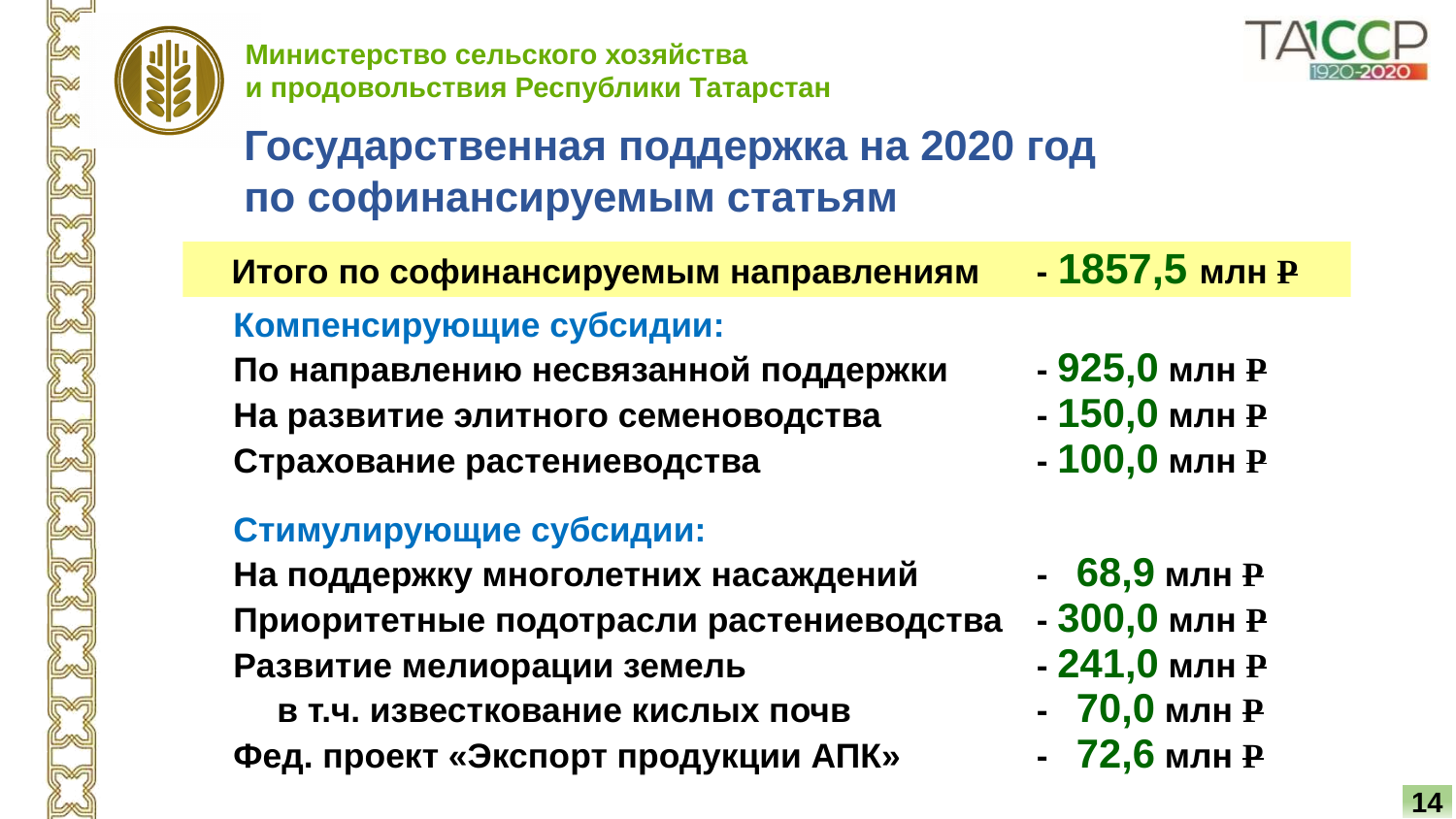

Государственная поддержка на 2020 год
по софинансируемым статьям
    Итого по софинансируемым направлениям      - 1857,5 млн Р
Компенсирующие субсидии:
По направлению несвязанной поддержки	- 925,0 млн Р
На развитие элитного семеноводства	- 150,0 млн Р
Страхование растениеводства	- 100,0 млн Р

Стимулирующие субсидии:
На поддержку многолетних насаждений	-   68,9 млн Р
Приоритетные подотрасли растениеводства	- 300,0 млн Р
Развитие мелиорации земель	- 241,0 млн Р
     в т.ч. известкование кислых почв	-   70,0 млн Р
Фед. проект «Экспорт продукции АПК»	-   72,6 млн Р
14